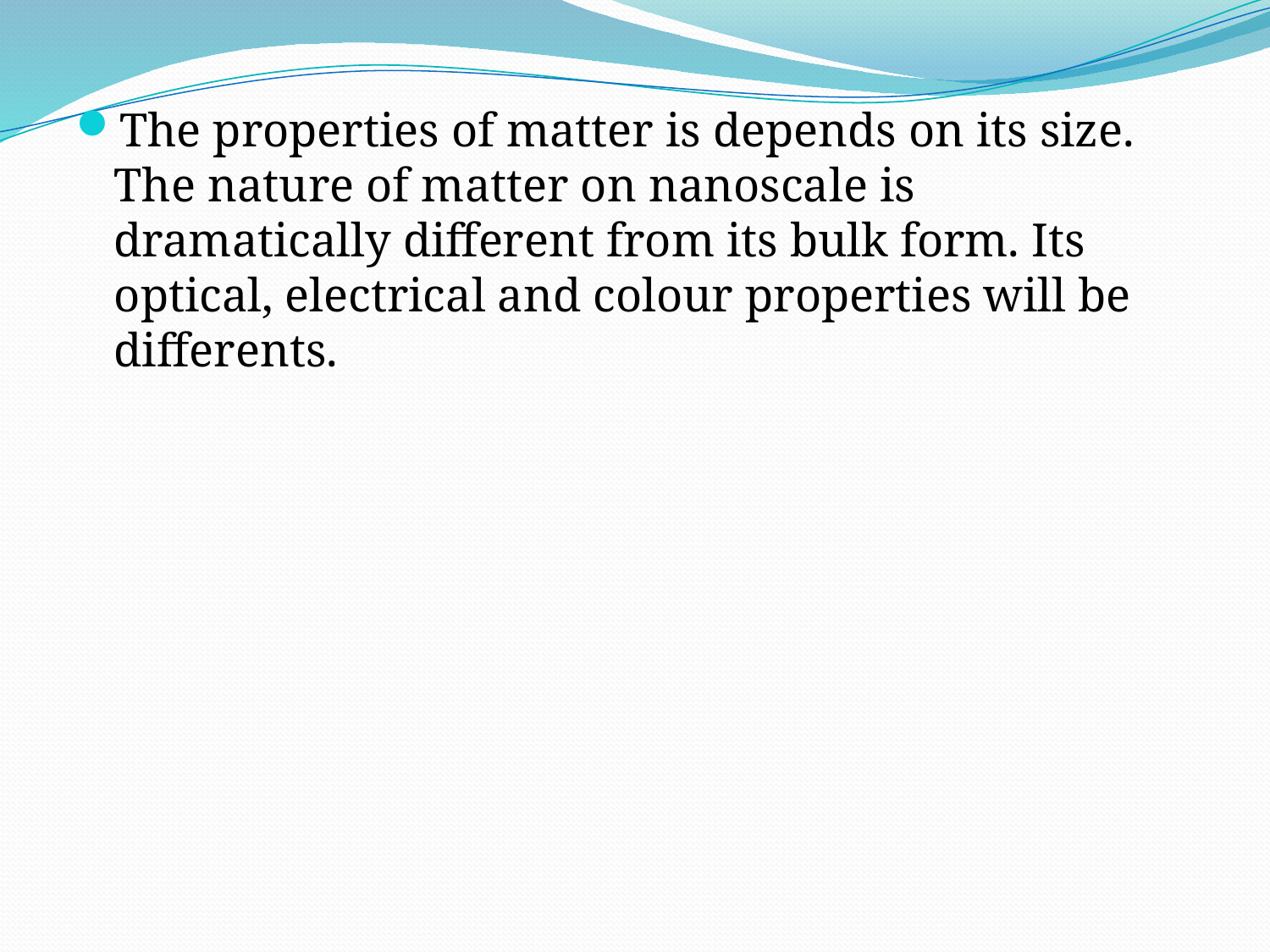

#
The properties of matter is depends on its size. The nature of matter on nanoscale is dramatically different from its bulk form. Its optical, electrical and colour properties will be differents.